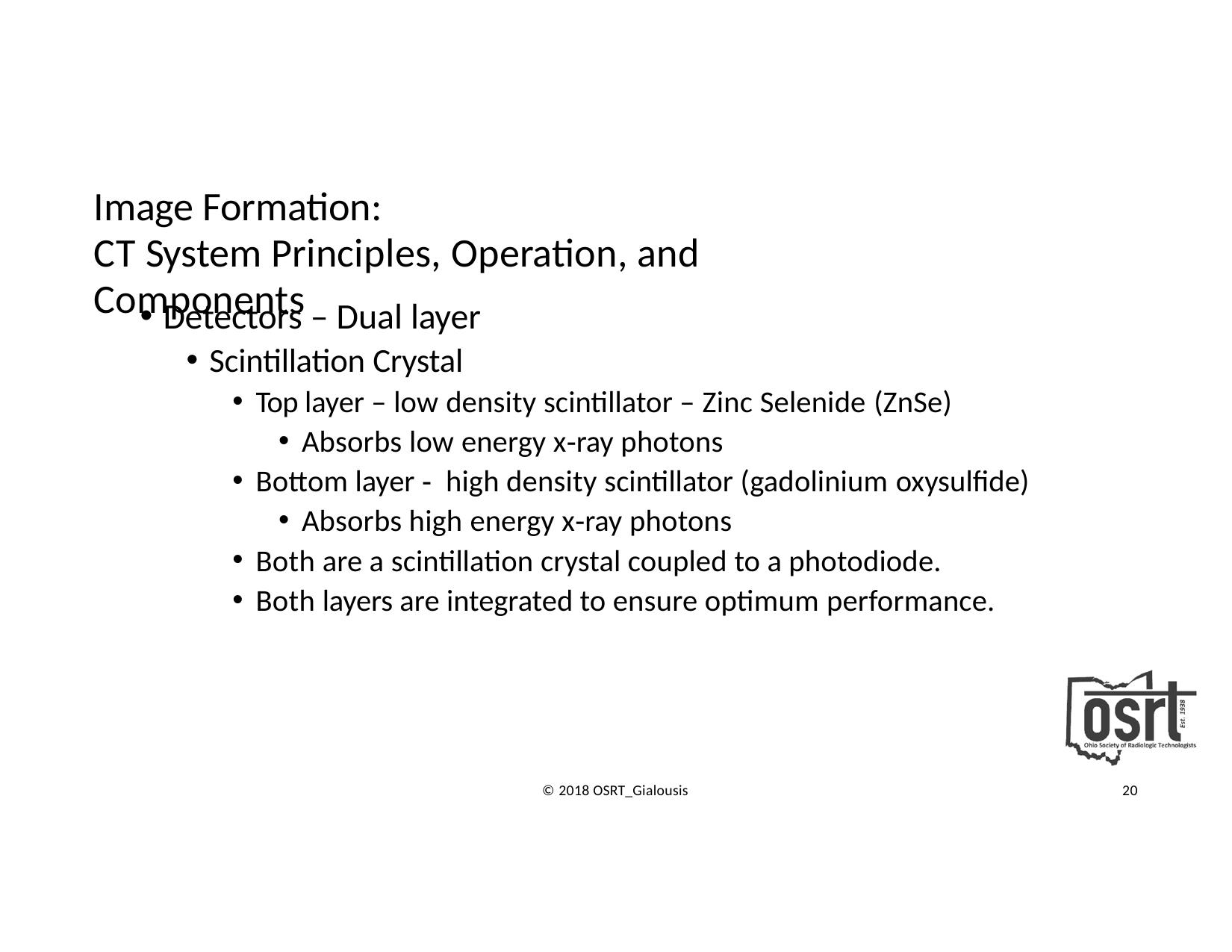

# Image Formation:
CT System Principles, Operation, and Components
Detectors – Dual layer
Scintillation Crystal
Top layer – low density scintillator – Zinc Selenide (ZnSe)
Absorbs low energy x‐ray photons
Bottom layer ‐  high density scintillator (gadolinium oxysulfide)
Absorbs high energy x‐ray photons
Both are a scintillation crystal coupled to a photodiode.
Both layers are integrated to ensure optimum performance.

© 2018 OSRT_Gialousis
20